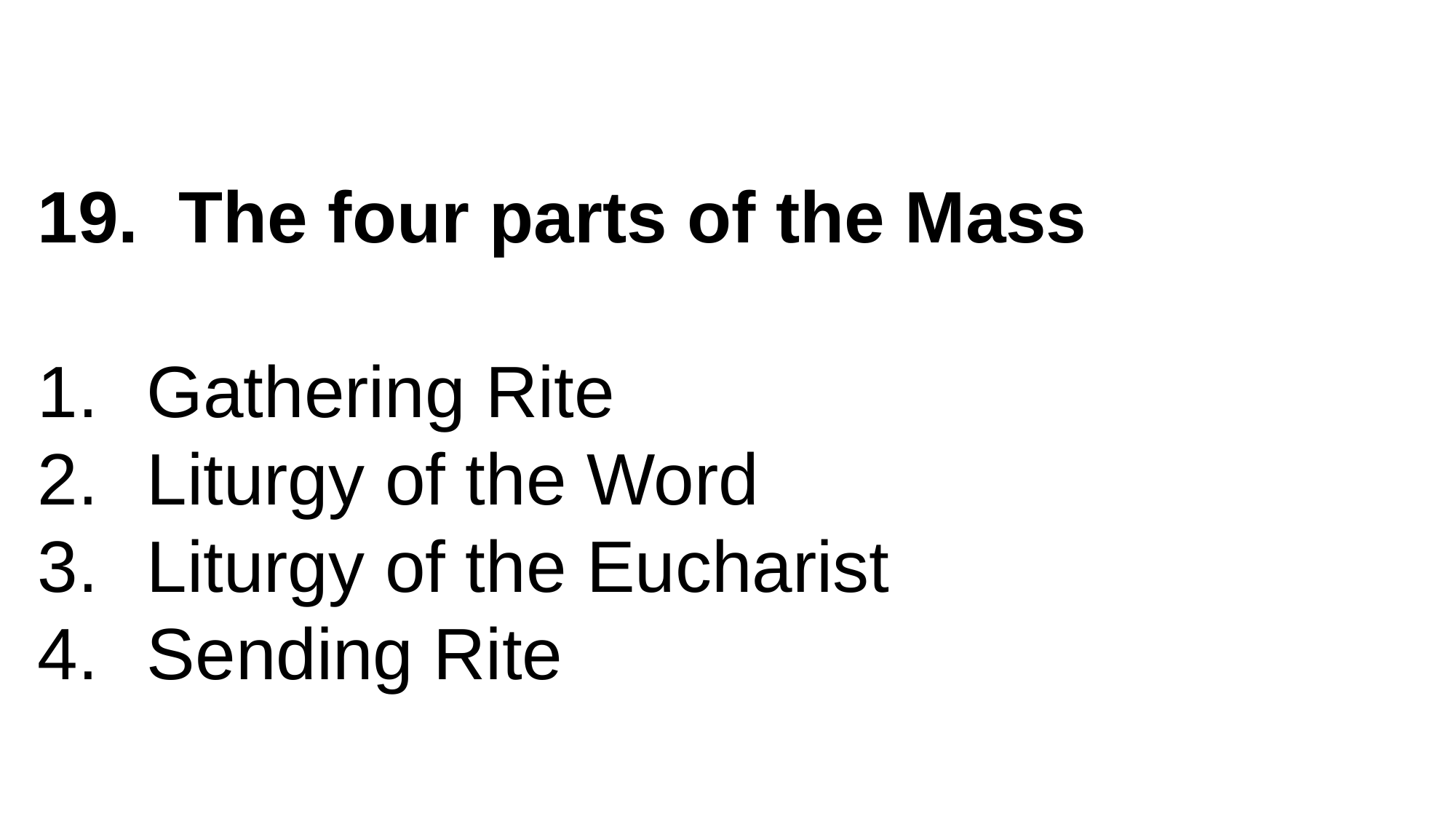

19.  The four parts of the Mass

Gathering Rite
Liturgy of the Word
Liturgy of the Eucharist
Sending Rite